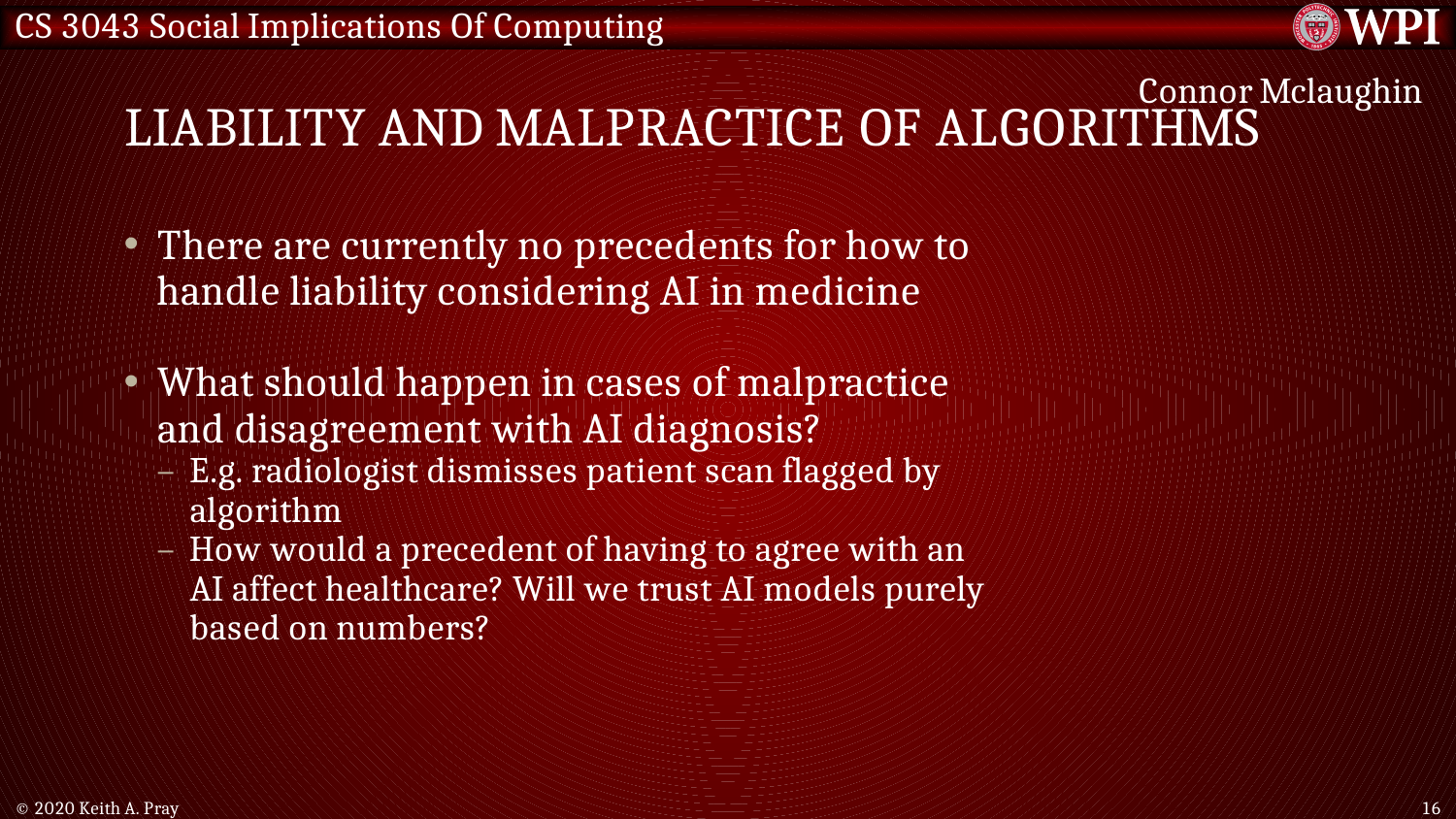

# Liability and Malpractice of Algorithms
Connor Mclaughin
There are currently no precedents for how to handle liability considering AI in medicine

What should happen in cases of malpractice and disagreement with AI diagnosis?
E.g. radiologist dismisses patient scan flagged by algorithm
How would a precedent of having to agree with an AI affect healthcare? Will we trust AI models purely based on numbers?

© 2020 Keith A. Pray
16